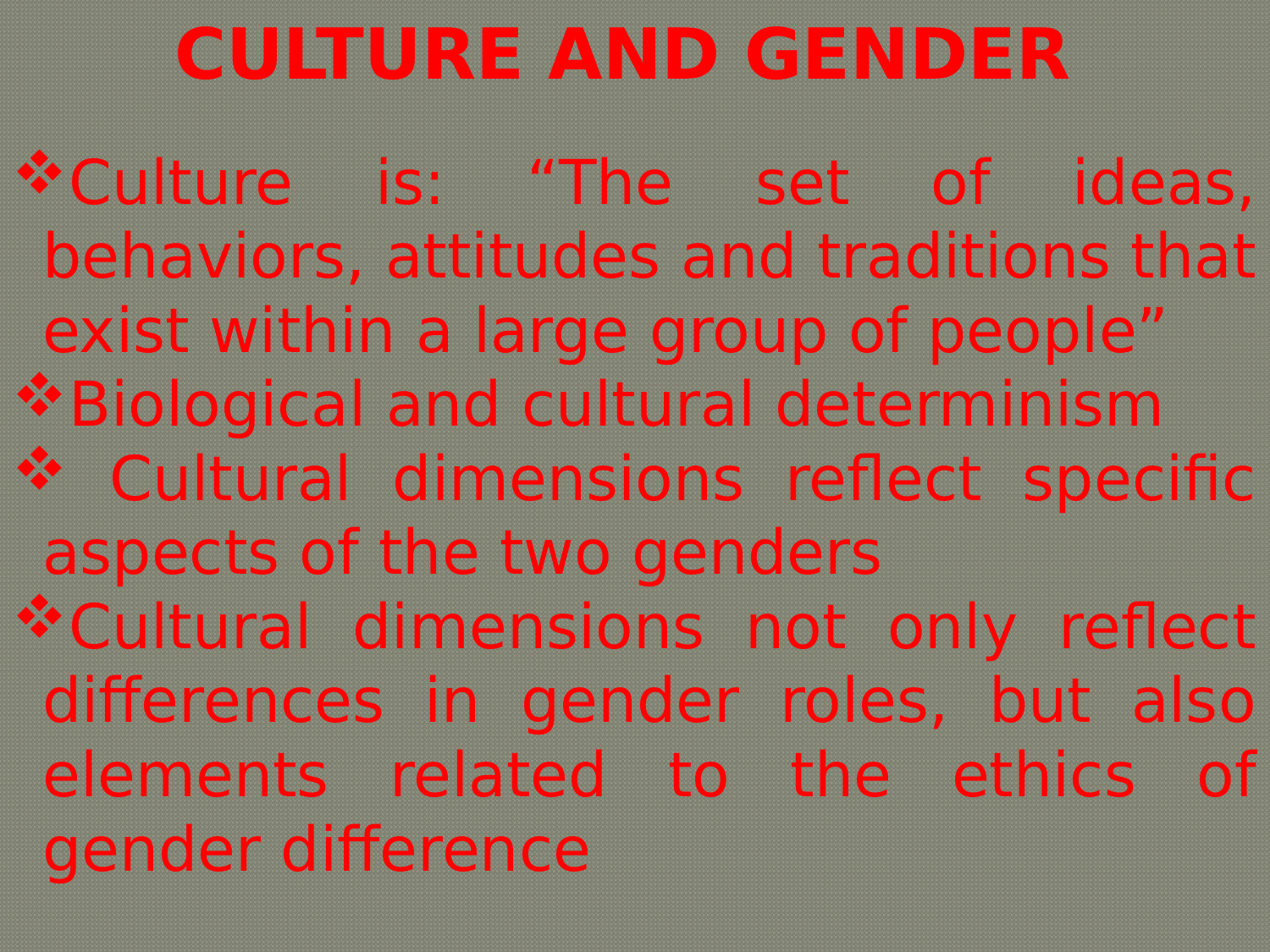

CULTURE AND GENDER
Culture is: “The set of ideas, behaviors, attitudes and traditions that exist within a large group of people”
Biological and cultural determinism
 Cultural dimensions reflect specific aspects of the two genders
Cultural dimensions not only reflect differences in gender roles, but also elements related to the ethics of gender difference